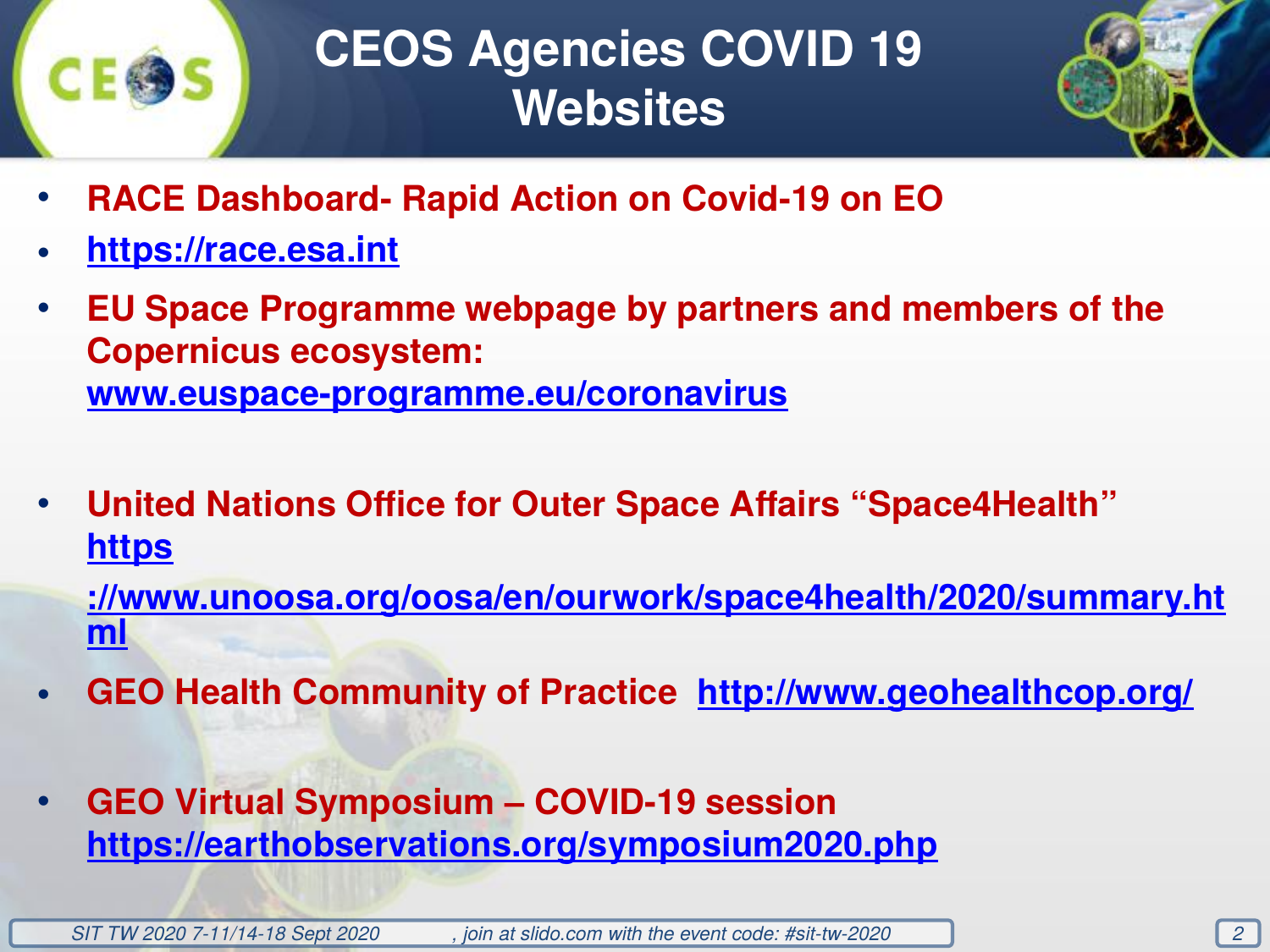

CEOS Agencies COVID 19 Websites
RACE Dashboard- Rapid Action on Covid-19 on EO
https://race.esa.int
EU Space Programme webpage by partners and members of the Copernicus ecosystem:
www.euspace-programme.eu/coronavirus

United Nations Office for Outer Space Affairs “Space4Health”
https://www.unoosa.org/oosa/en/ourwork/space4health/2020/summary.html
GEO Health Community of Practice  http://www.geohealthcop.org/

GEO Virtual Symposium – COVID-19 session https://earthobservations.org/symposium2020.php

2